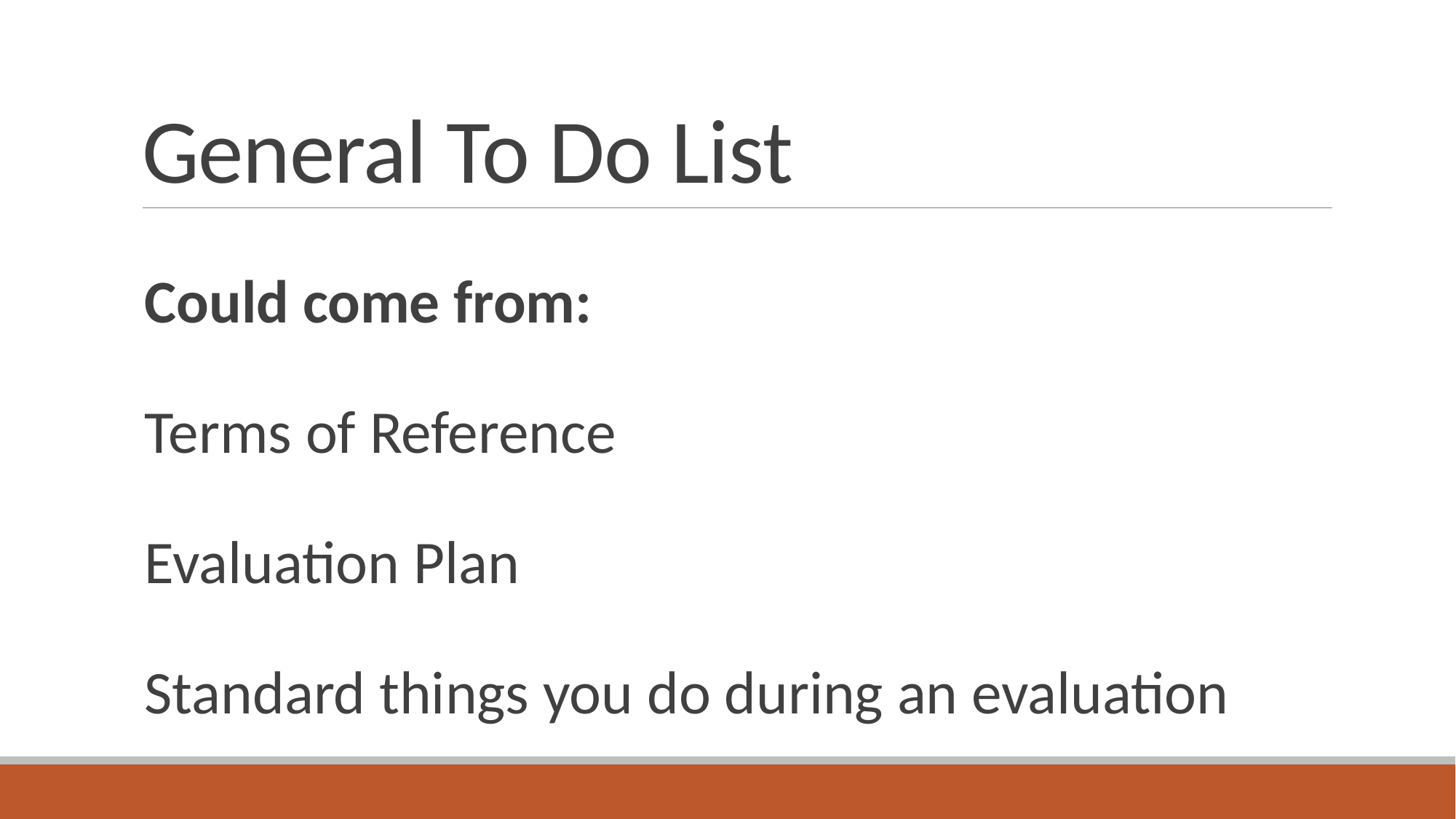

# General To Do List
Could come from:
Terms of Reference
Evaluation Plan
Standard things you do during an evaluation